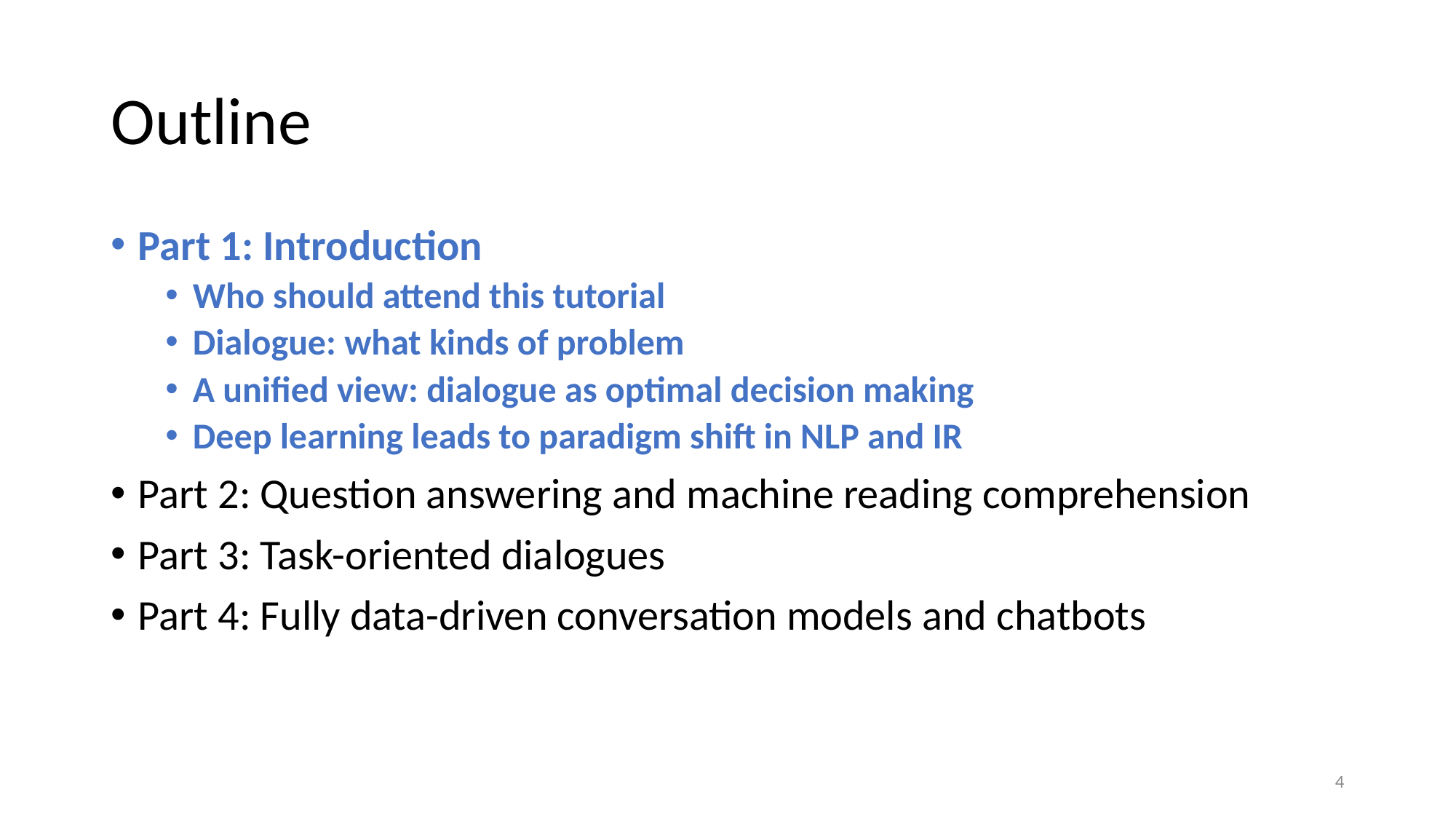

# Outline
Part 1: Introduction
Who should attend this tutorial
Dialogue: what kinds of problem
A unified view: dialogue as optimal decision making
Deep learning leads to paradigm shift in NLP and IR
Part 2: Question answering and machine reading comprehension
Part 3: Task-oriented dialogues
Part 4: Fully data-driven conversation models and chatbots
4